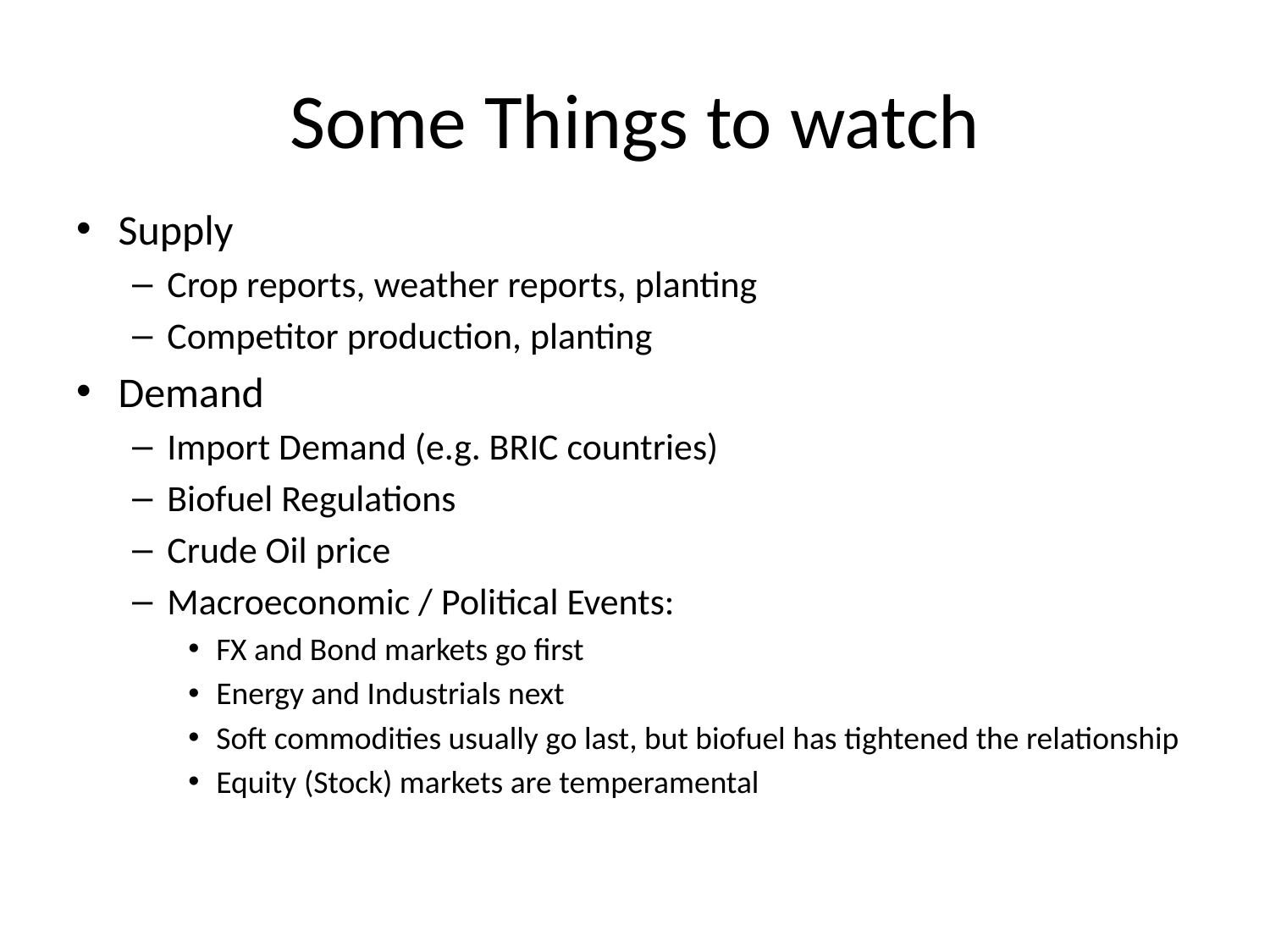

# Some Things to watch
Supply
Crop reports, weather reports, planting
Competitor production, planting
Demand
Import Demand (e.g. BRIC countries)
Biofuel Regulations
Crude Oil price
Macroeconomic / Political Events:
FX and Bond markets go first
Energy and Industrials next
Soft commodities usually go last, but biofuel has tightened the relationship
Equity (Stock) markets are temperamental